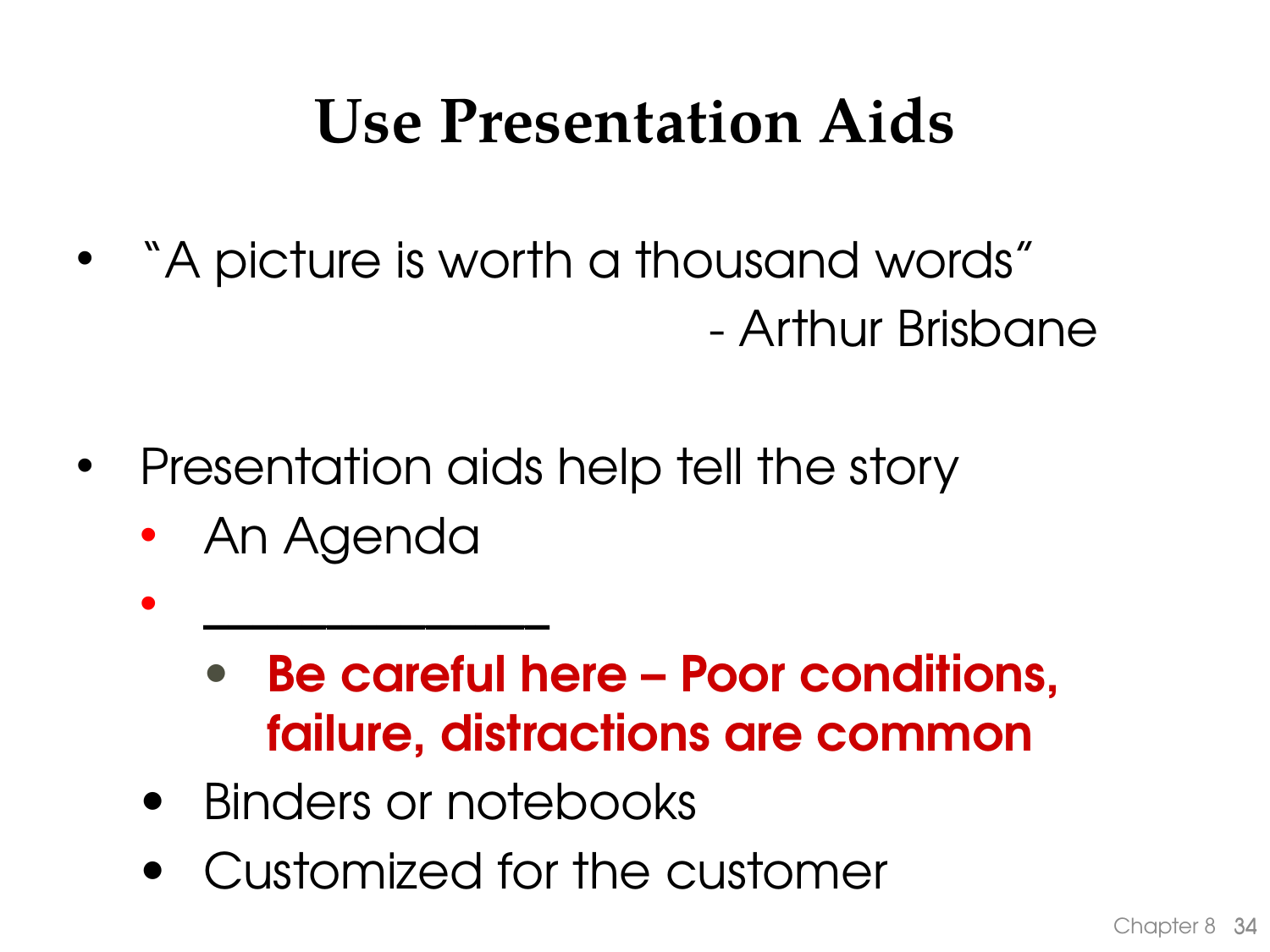

# Use Presentation Aids
“A picture is worth a thousand words”
                                              - Arthur Brisbane

Presentation aids help tell the story
An Agenda
______________
Be careful here – Poor conditions, failure, distractions are common
Binders or notebooks
Customized for the customer

34